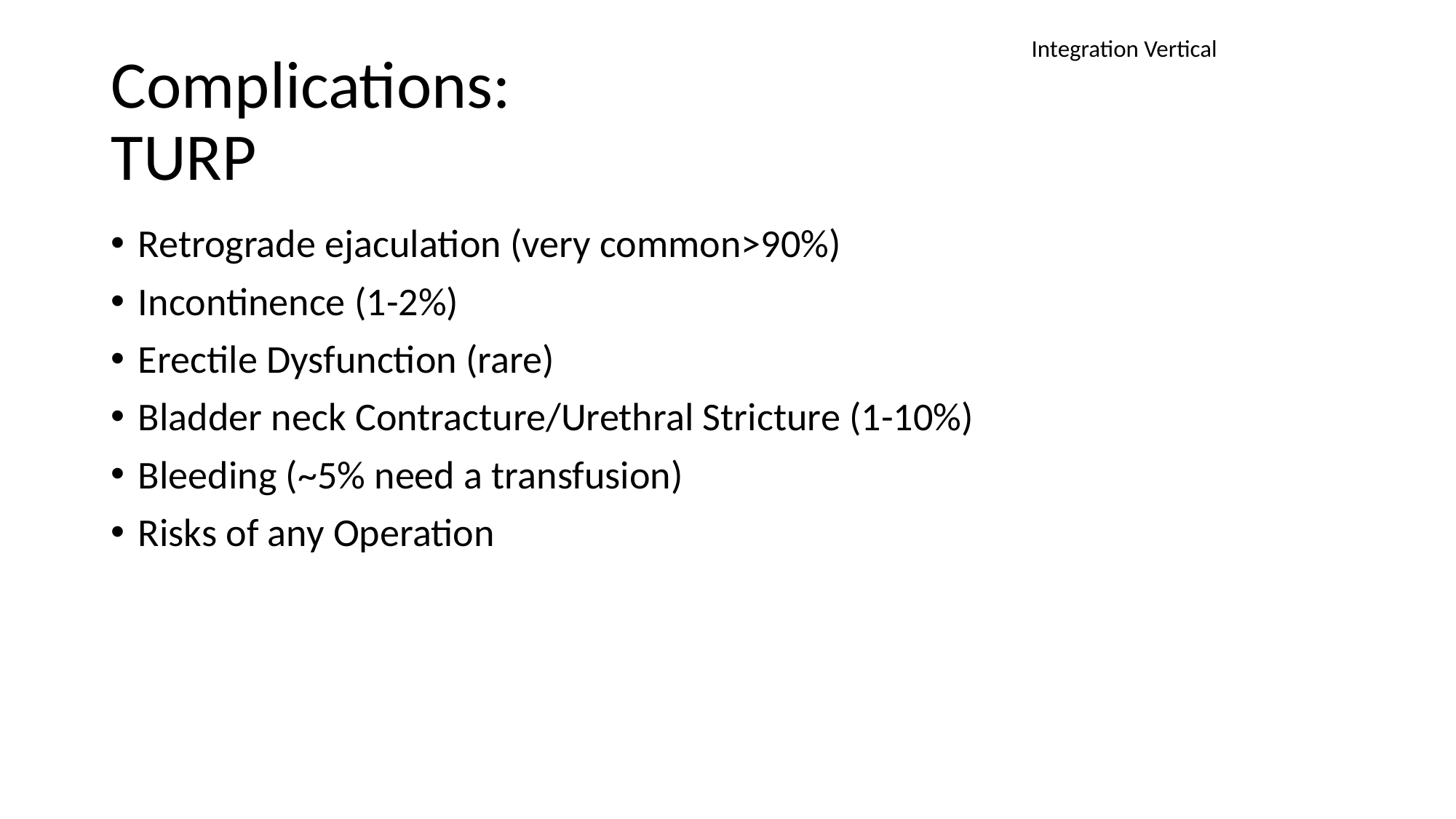

Integration Vertical
# Complications: TURP
Retrograde ejaculation (very common>90%)
Incontinence (1-2%)
Erectile Dysfunction (rare)
Bladder neck Contracture/Urethral Stricture (1-10%)
Bleeding (~5% need a transfusion)
Risks of any Operation